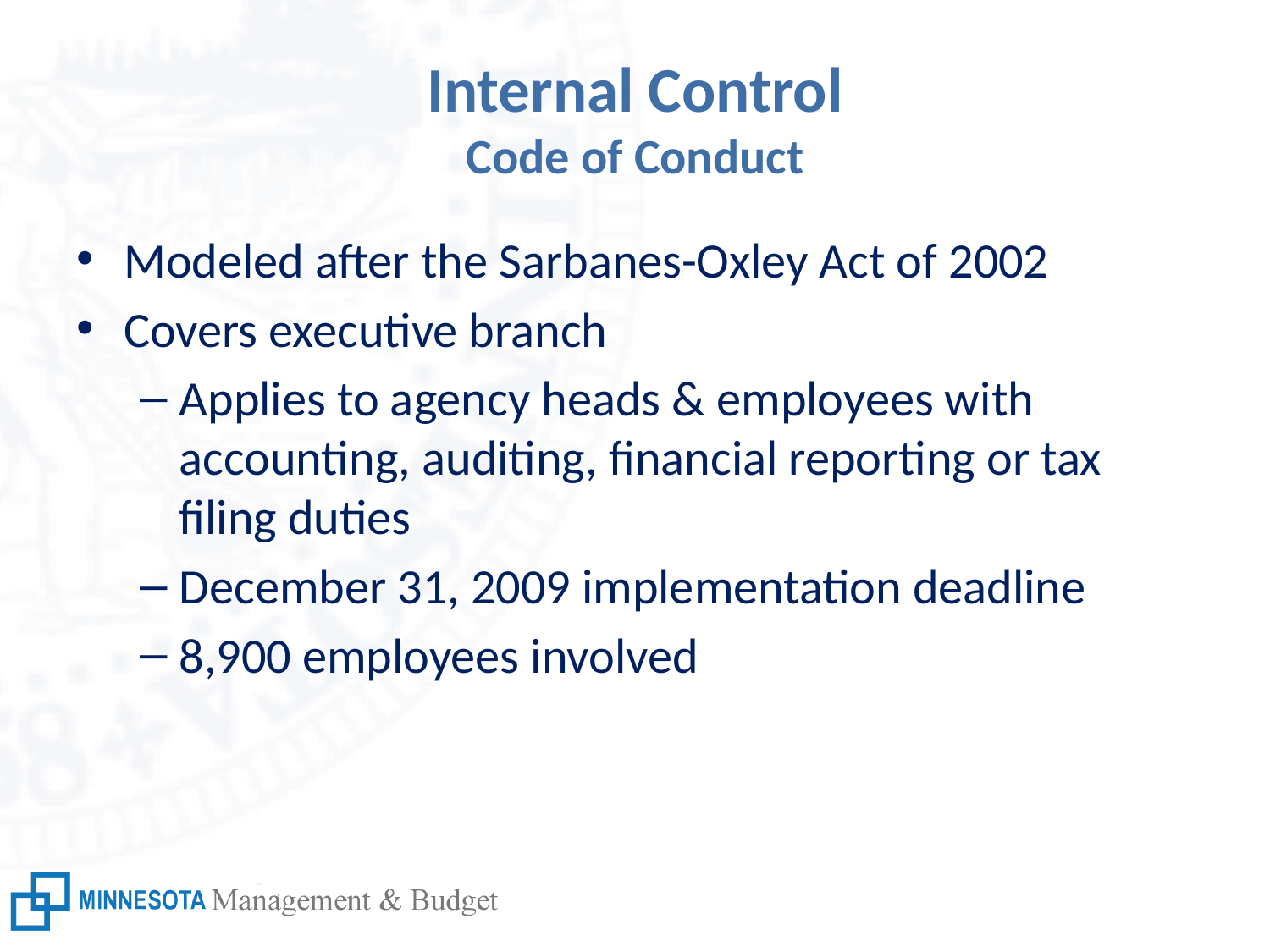

# Internal Control Code of Conduct
Modeled after the Sarbanes-Oxley Act of 2002
Covers executive branch
Applies to agency heads & employees with accounting, auditing, financial reporting or tax filing duties
December 31, 2009 implementation deadline
8,900 employees involved